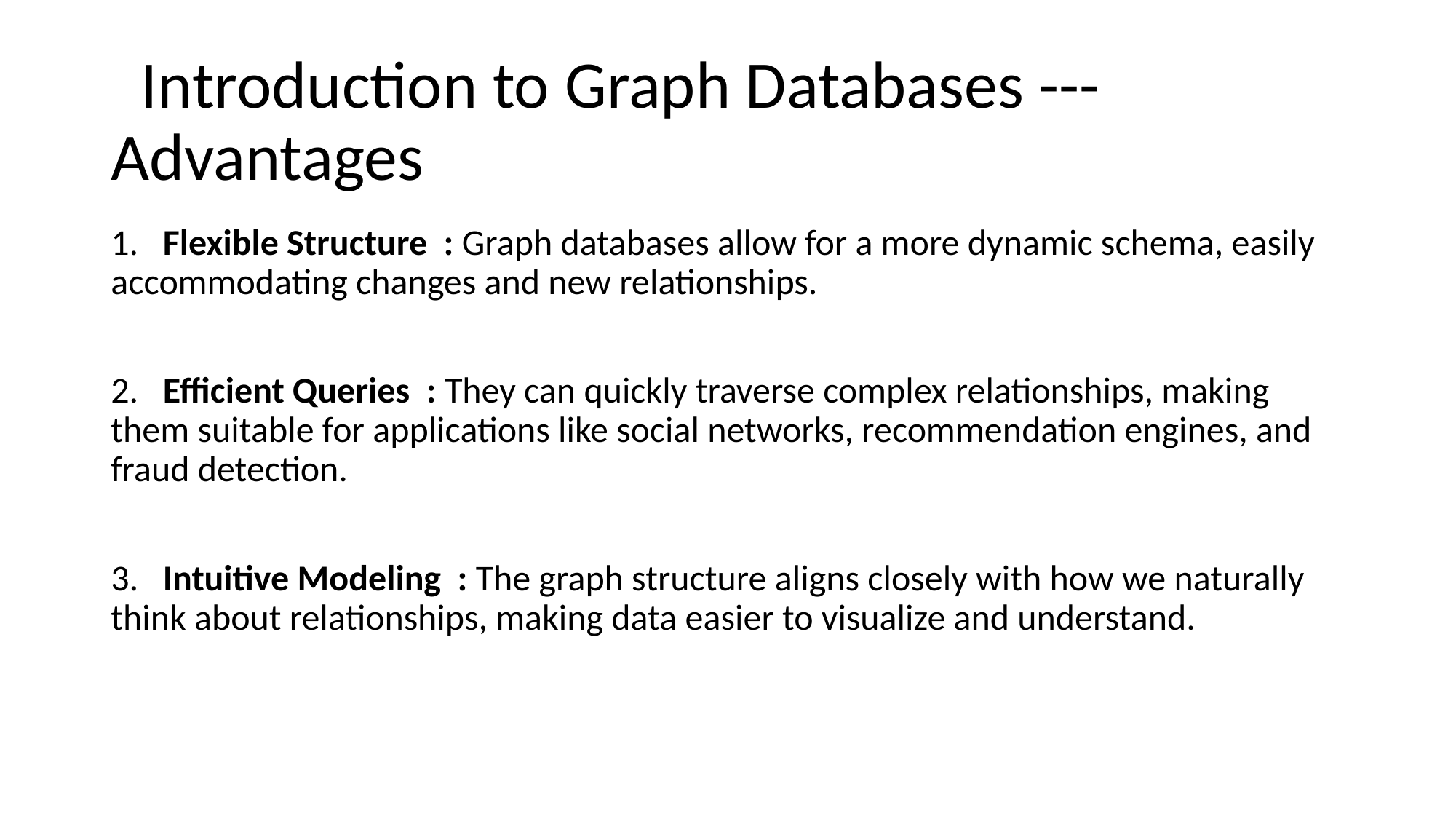

# Introduction to Graph Databases ---Advantages
1.   Flexible Structure  : Graph databases allow for a more dynamic schema, easily accommodating changes and new relationships.

2.   Efficient Queries  : They can quickly traverse complex relationships, making them suitable for applications like social networks, recommendation engines, and fraud detection.

3.   Intuitive Modeling  : The graph structure aligns closely with how we naturally think about relationships, making data easier to visualize and understand.